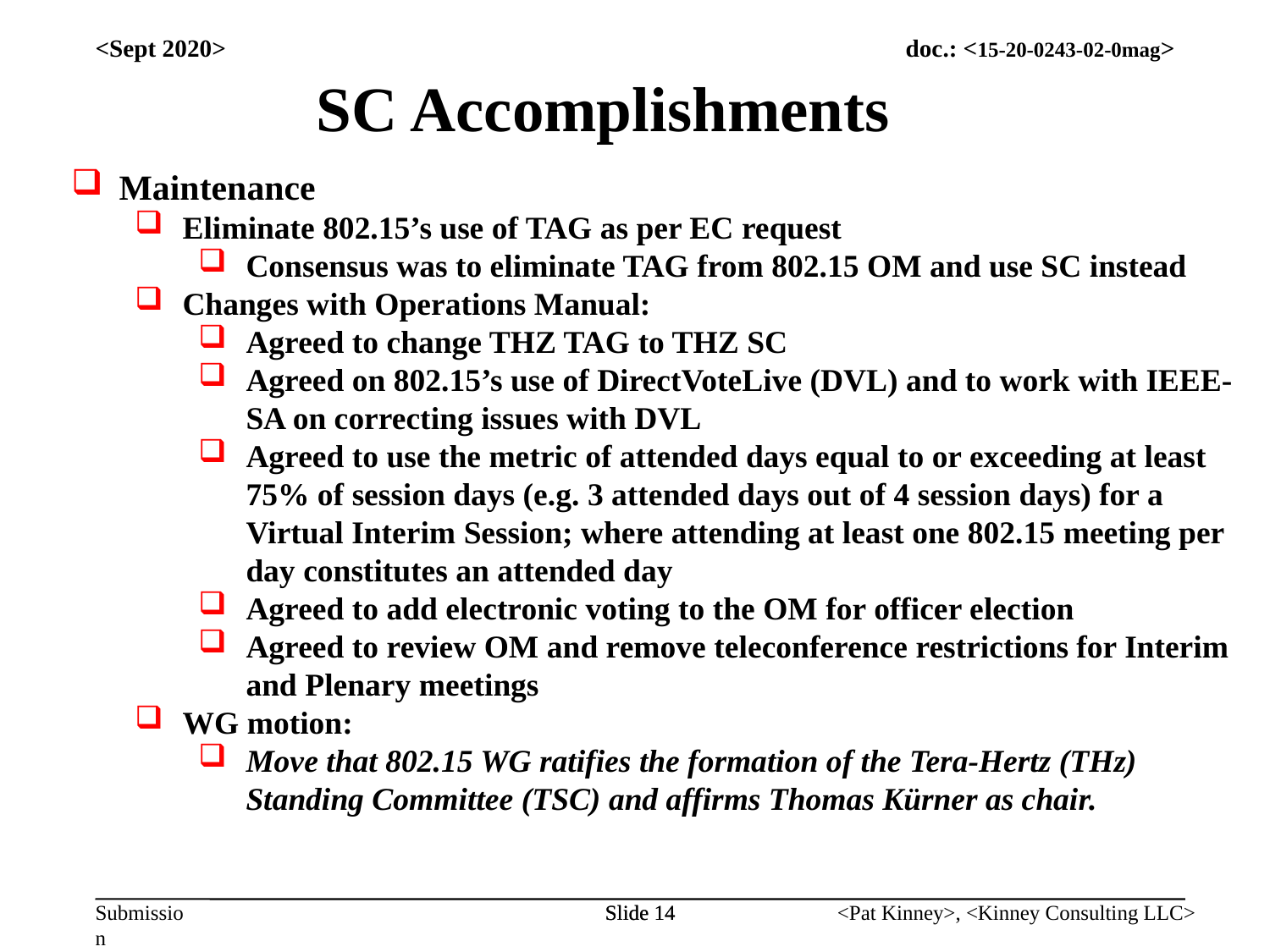

<Sept 2020>
SC Accomplishments
Maintenance
Eliminate 802.15’s use of TAG as per EC request
Consensus was to eliminate TAG from 802.15 OM and use SC instead
Changes with Operations Manual:
Agreed to change THZ TAG to THZ SC
Agreed on 802.15’s use of DirectVoteLive (DVL) and to work with IEEE-SA on correcting issues with DVL
Agreed to use the metric of attended days equal to or exceeding at least 75% of session days (e.g. 3 attended days out of 4 session days) for a Virtual Interim Session; where attending at least one 802.15 meeting per day constitutes an attended day
Agreed to add electronic voting to the OM for officer election
Agreed to review OM and remove teleconference restrictions for Interim and Plenary meetings
WG motion:
Move that 802.15 WG ratifies the formation of the Tera-Hertz (THz) Standing Committee (TSC) and affirms Thomas Kürner as chair.
Slide 14
Slide 14
<Pat Kinney>, <Kinney Consulting LLC>